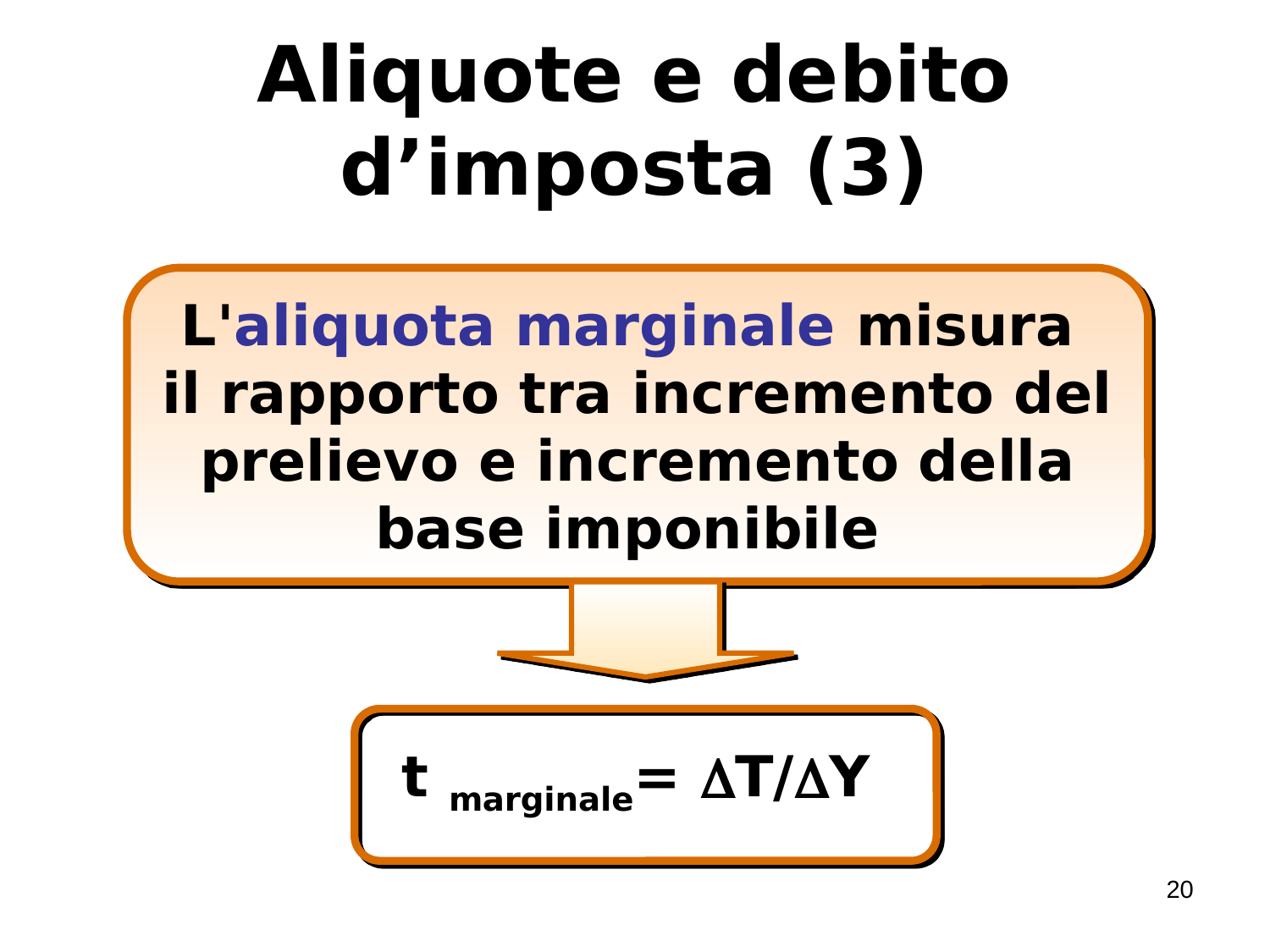

# Aliquote e debito d’imposta (3)
L'aliquota marginale misura
il rapporto tra incremento del prelievo e incremento della base imponibile

t marginale= ΔT/ΔY
20